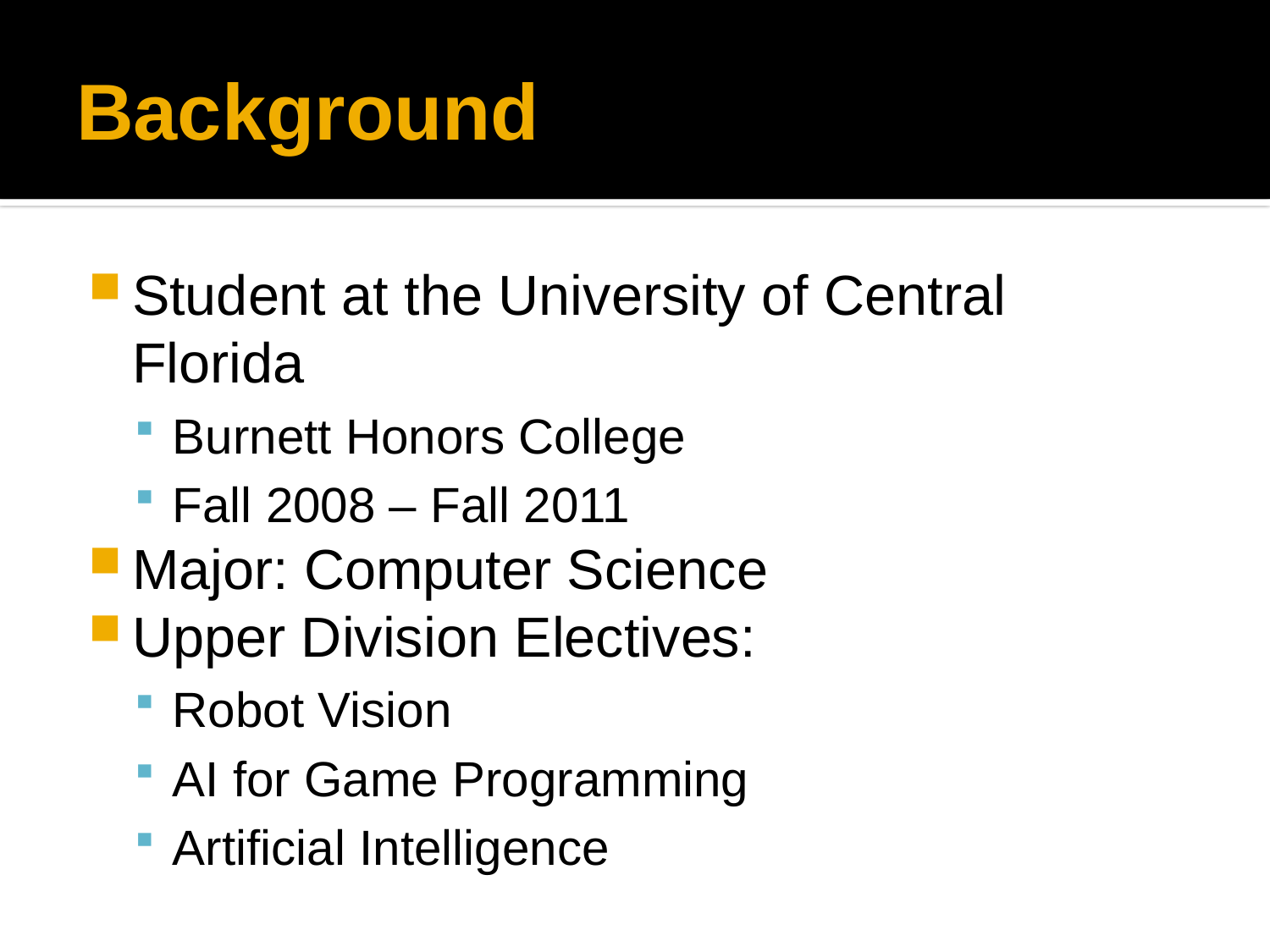

# Background
Student at the University of Central Florida
Burnett Honors College
Fall 2008 – Fall 2011
Major: Computer Science
Upper Division Electives:
Robot Vision
AI for Game Programming
Artificial Intelligence